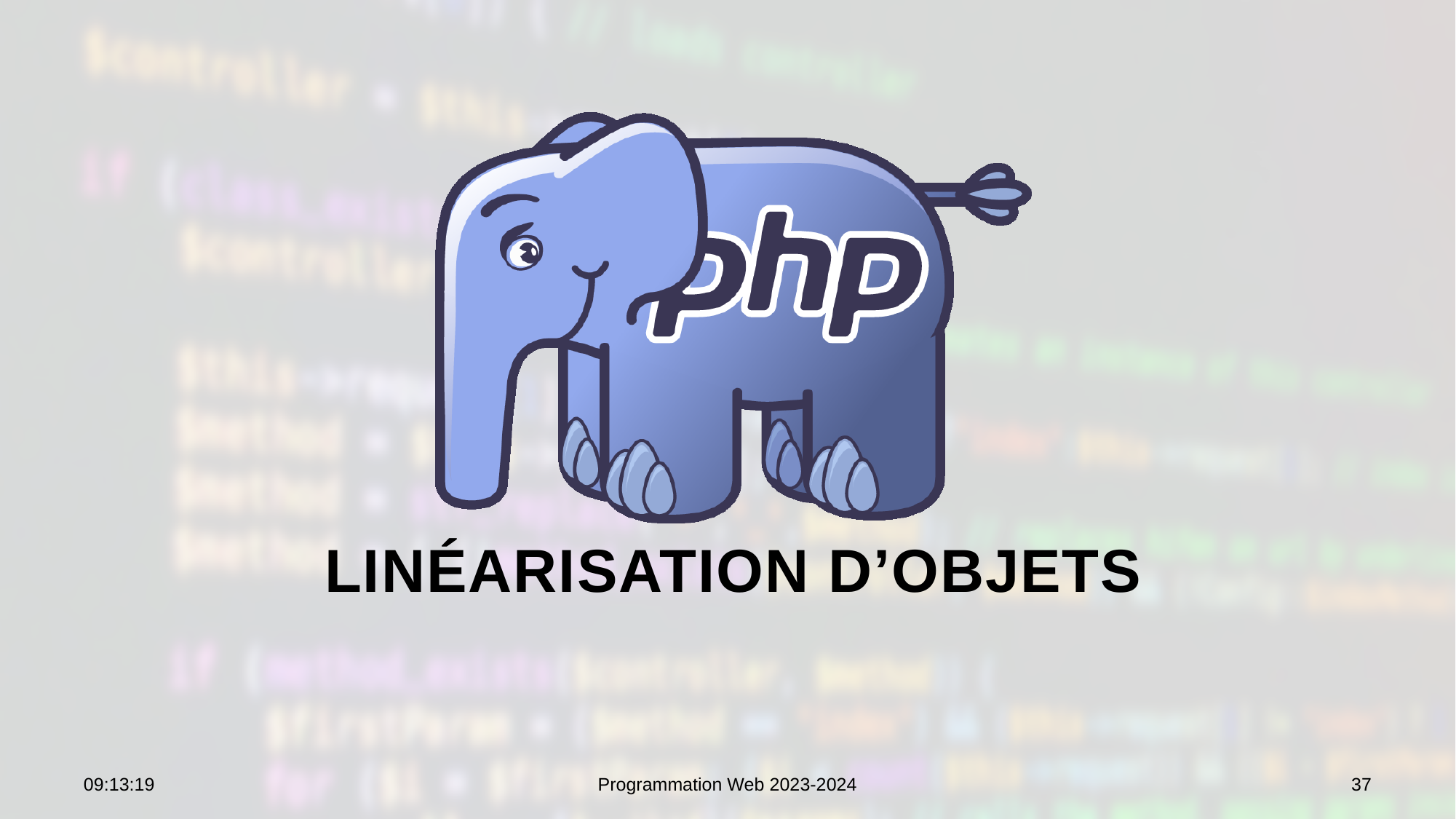

# Linéarisation d’objets
09:13:19
Programmation Web 2023-2024
37